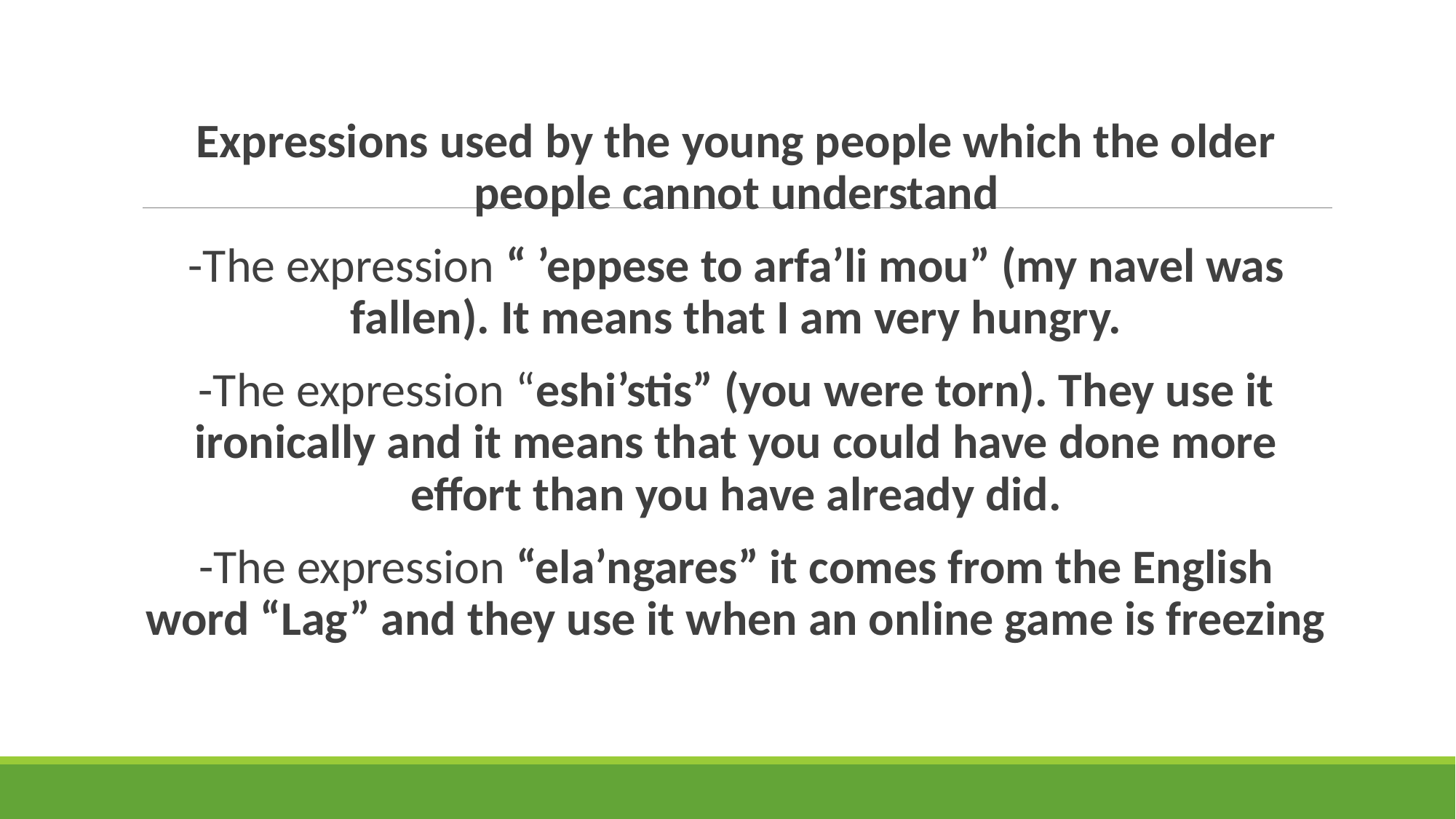

Expressions used by the young people which the older people cannot understand
-The expression “ ’eppese to arfa’li mou” (my navel was fallen). It means that I am very hungry.
-The expression “eshi’stis” (you were torn). They use it ironically and it means that you could have done more effort than you have already did.
-The expression “ela’ngares” it comes from the English word “Lag” and they use it when an online game is freezing